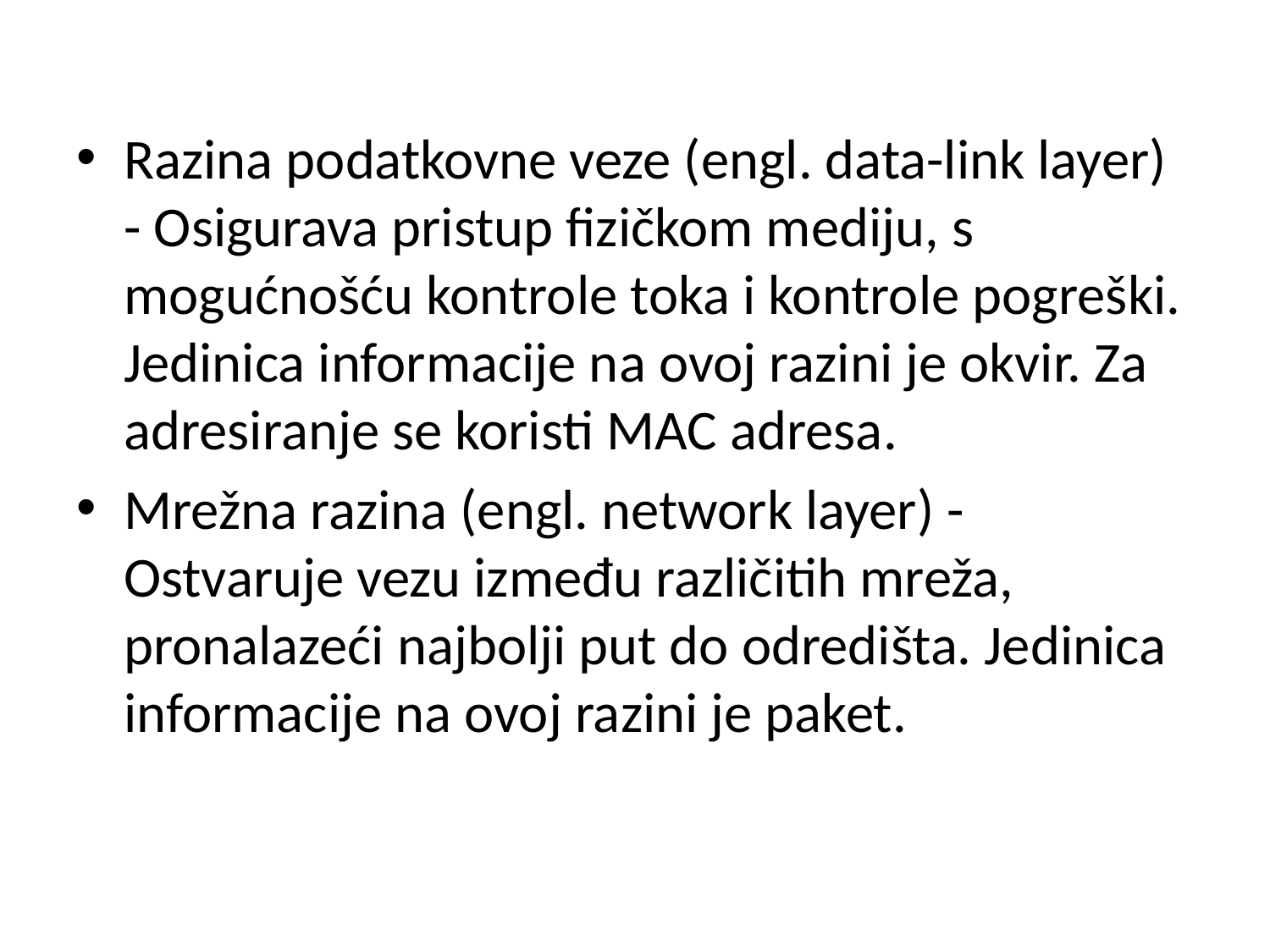

Razina podatkovne veze (engl. data-link layer) - Osigurava pristup fizičkom mediju, s mogućnošću kontrole toka i kontrole pogreški. Jedinica informacije na ovoj razini je okvir. Za adresiranje se koristi MAC adresa.
Mrežna razina (engl. network layer) - Ostvaruje vezu između različitih mreža, pronalazeći najbolji put do odredišta. Jedinica informacije na ovoj razini je paket.